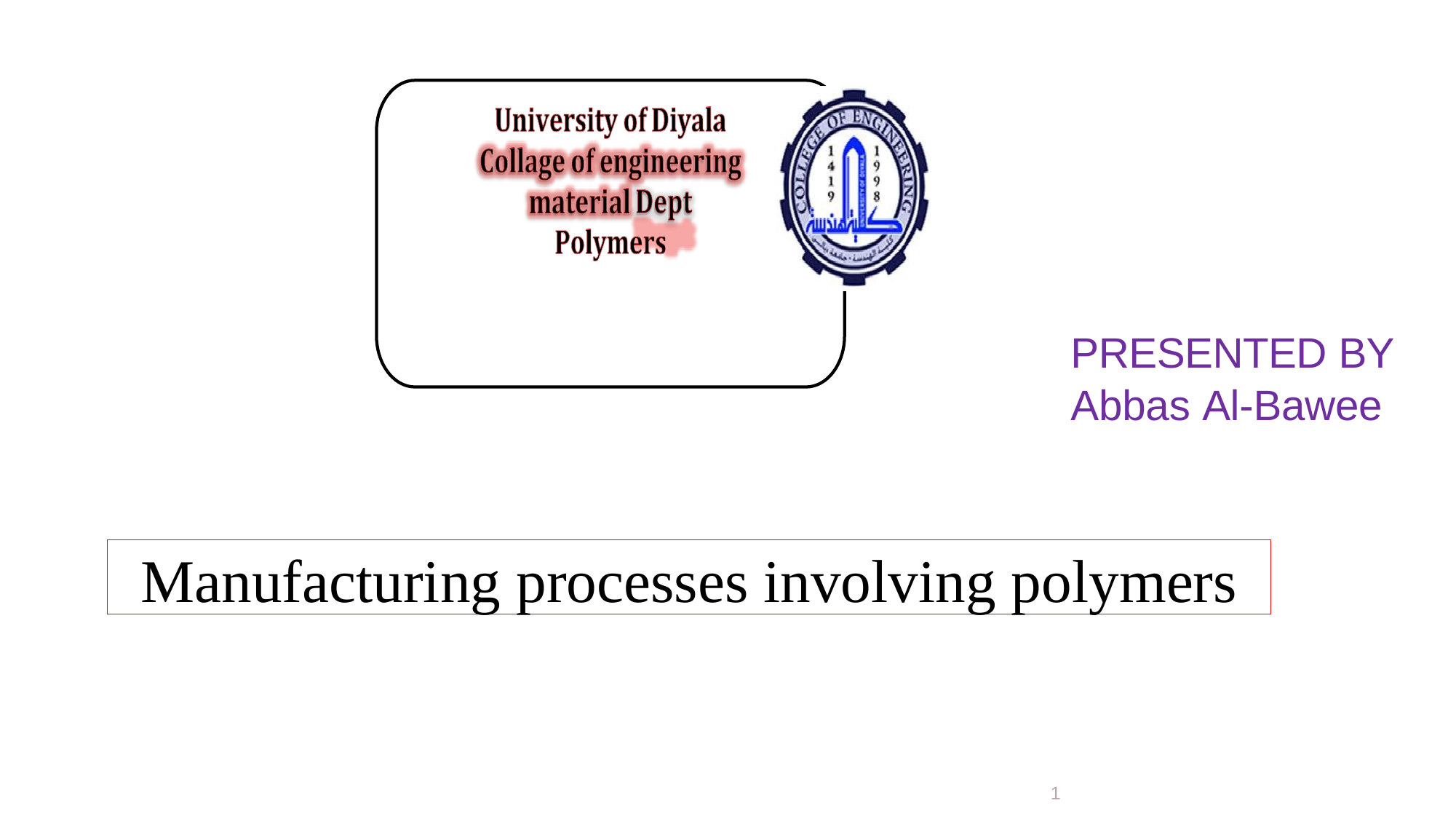

PRESENTED BY
Abbas Al-Bawee
Manufacturing processes involving polymers
1